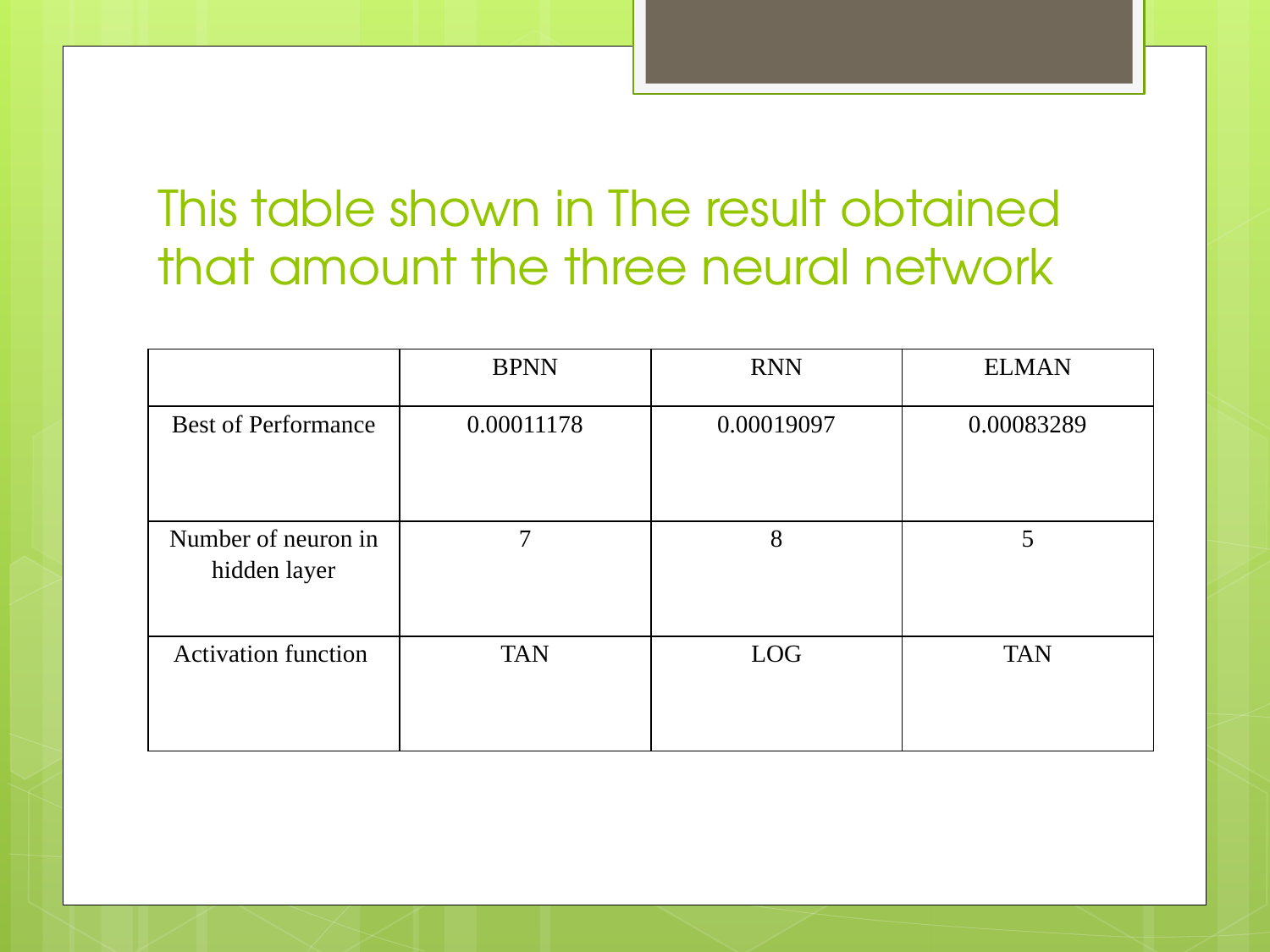

# This table shown in The result obtained that amount the three neural network
|  | BPNN | RNN | ELMAN |
| --- | --- | --- | --- |
| Best of Performance | 0.00011178 | 0.00019097 | 0.00083289 |
| Number of neuron in hidden layer | 7 | 8 | 5 |
| Activation function | TAN | LOG | TAN |